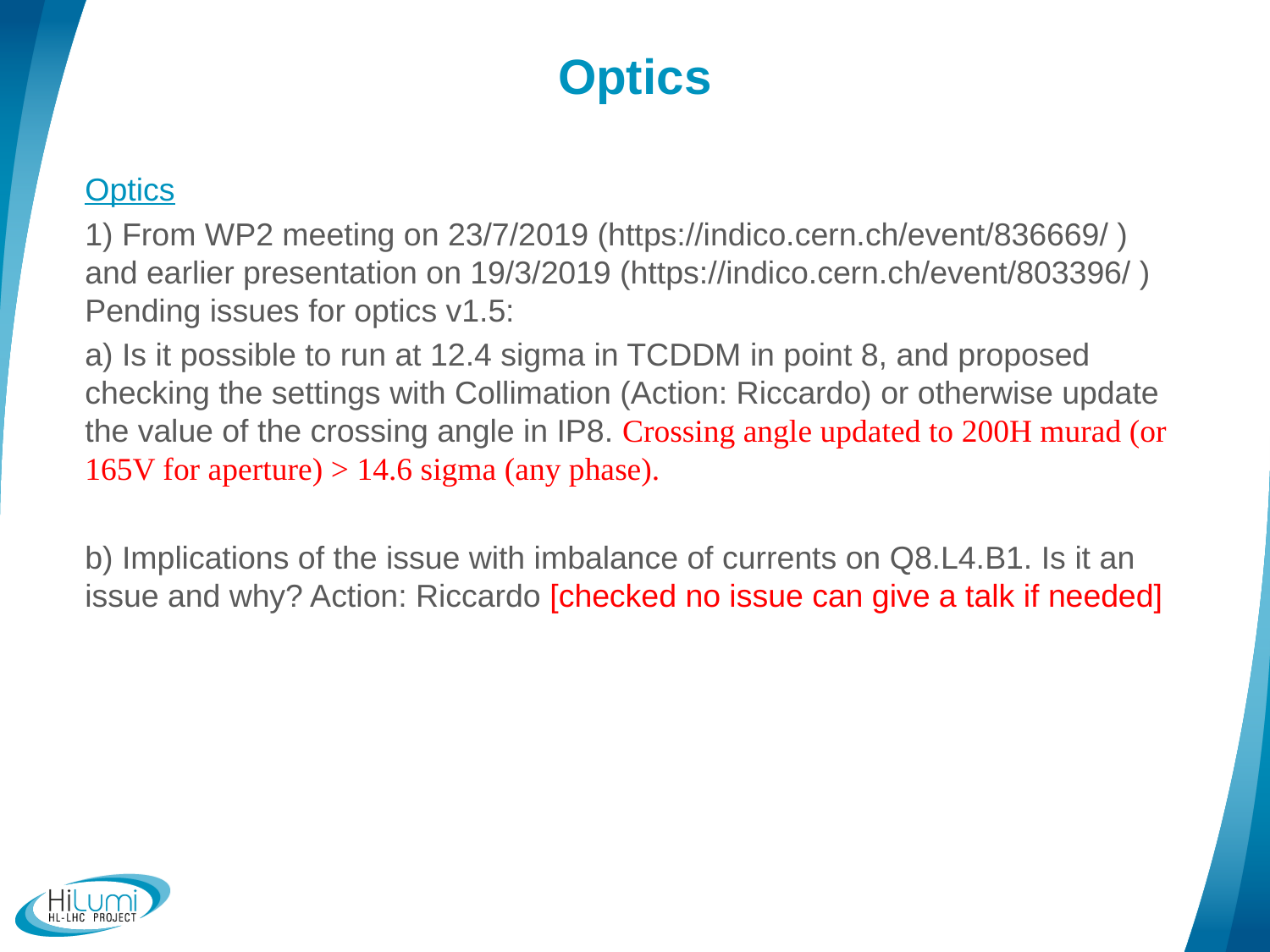

# Optics
Optics
1) From WP2 meeting on 23/7/2019 (https://indico.cern.ch/event/836669/ ) and earlier presentation on 19/3/2019 (https://indico.cern.ch/event/803396/ ) Pending issues for optics v1.5:
a) Is it possible to run at 12.4 sigma in TCDDM in point 8, and proposed checking the settings with Collimation (Action: Riccardo) or otherwise update the value of the crossing angle in IP8. Crossing angle updated to 200H murad (or 165V for aperture) > 14.6 sigma (any phase).

b) Implications of the issue with imbalance of currents on Q8.L4.B1. Is it an issue and why? Action: Riccardo [checked no issue can give a talk if needed]